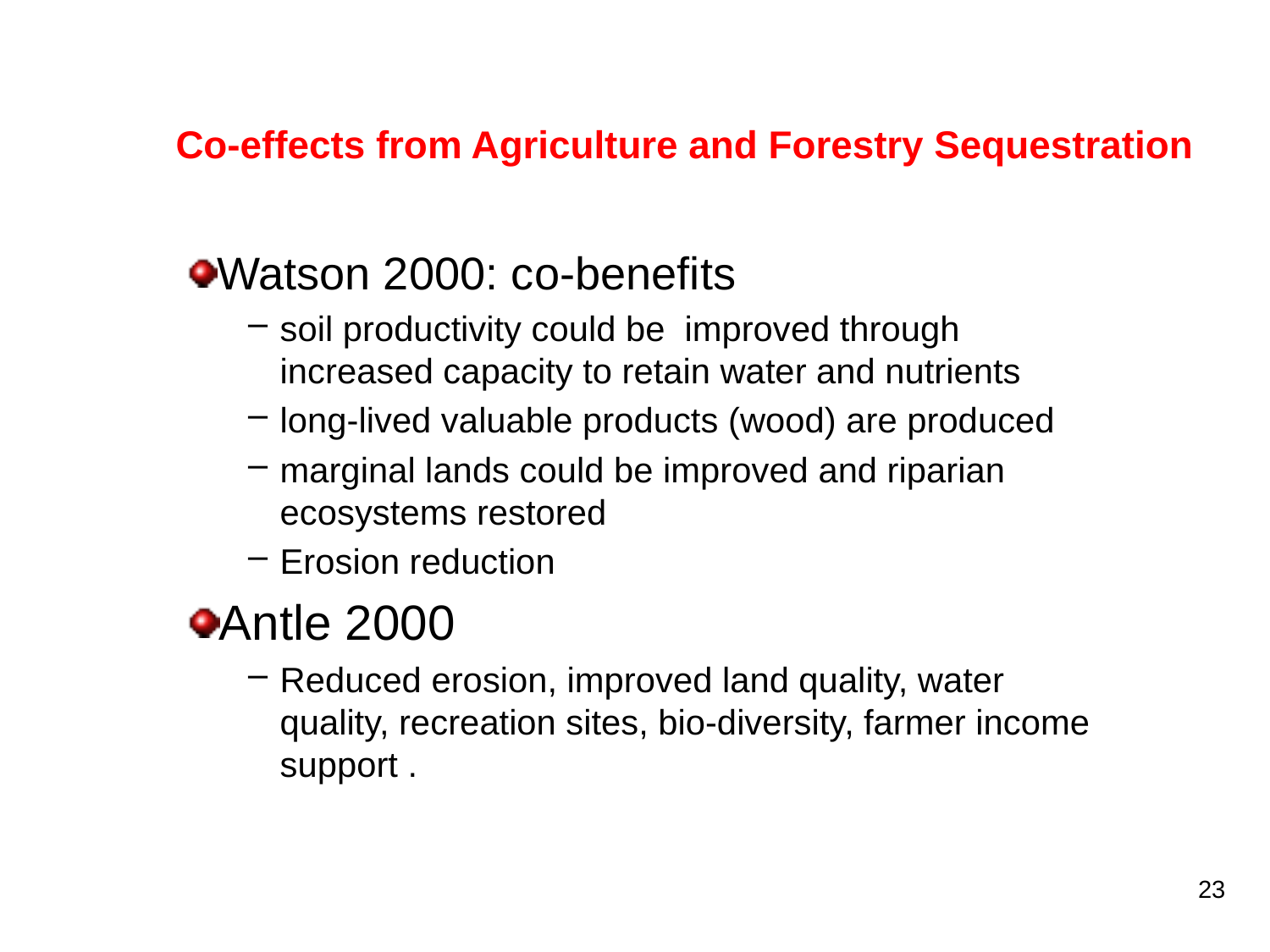

# Co-effects from Agriculture and Forestry Sequestration
Watson 2000: co-benefits
soil productivity could be  improved through increased capacity to retain water and nutrients
long-lived valuable products (wood) are produced
marginal lands could be improved and riparian ecosystems restored
Erosion reduction
Antle 2000
Reduced erosion, improved land quality, water quality, recreation sites, bio-diversity, farmer income support .

23